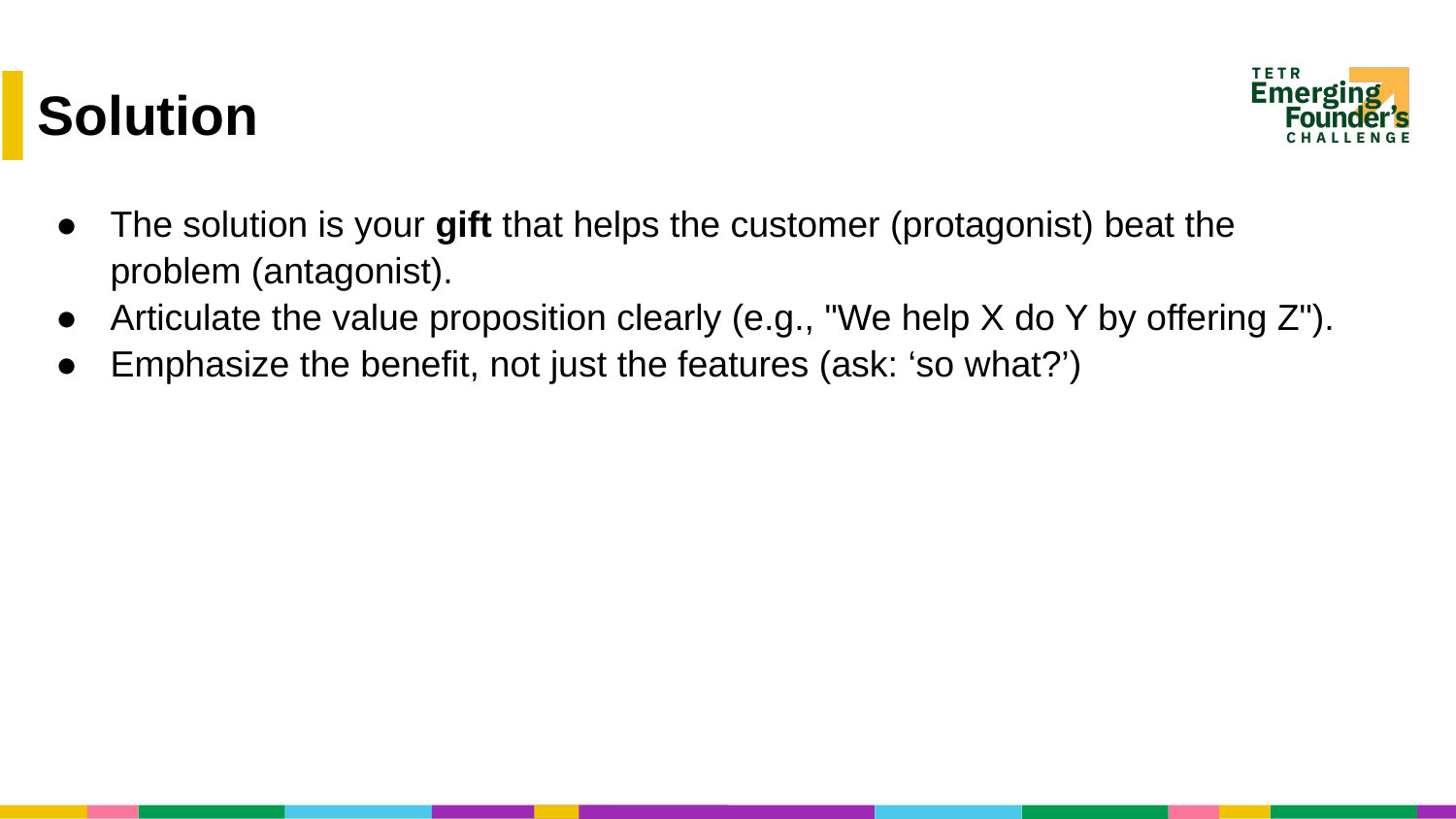

# Solution
The solution is your gift that helps the customer (protagonist) beat the problem (antagonist).
Articulate the value proposition clearly (e.g., "We help X do Y by offering Z").
Emphasize the benefit, not just the features (ask: ‘so what?’)